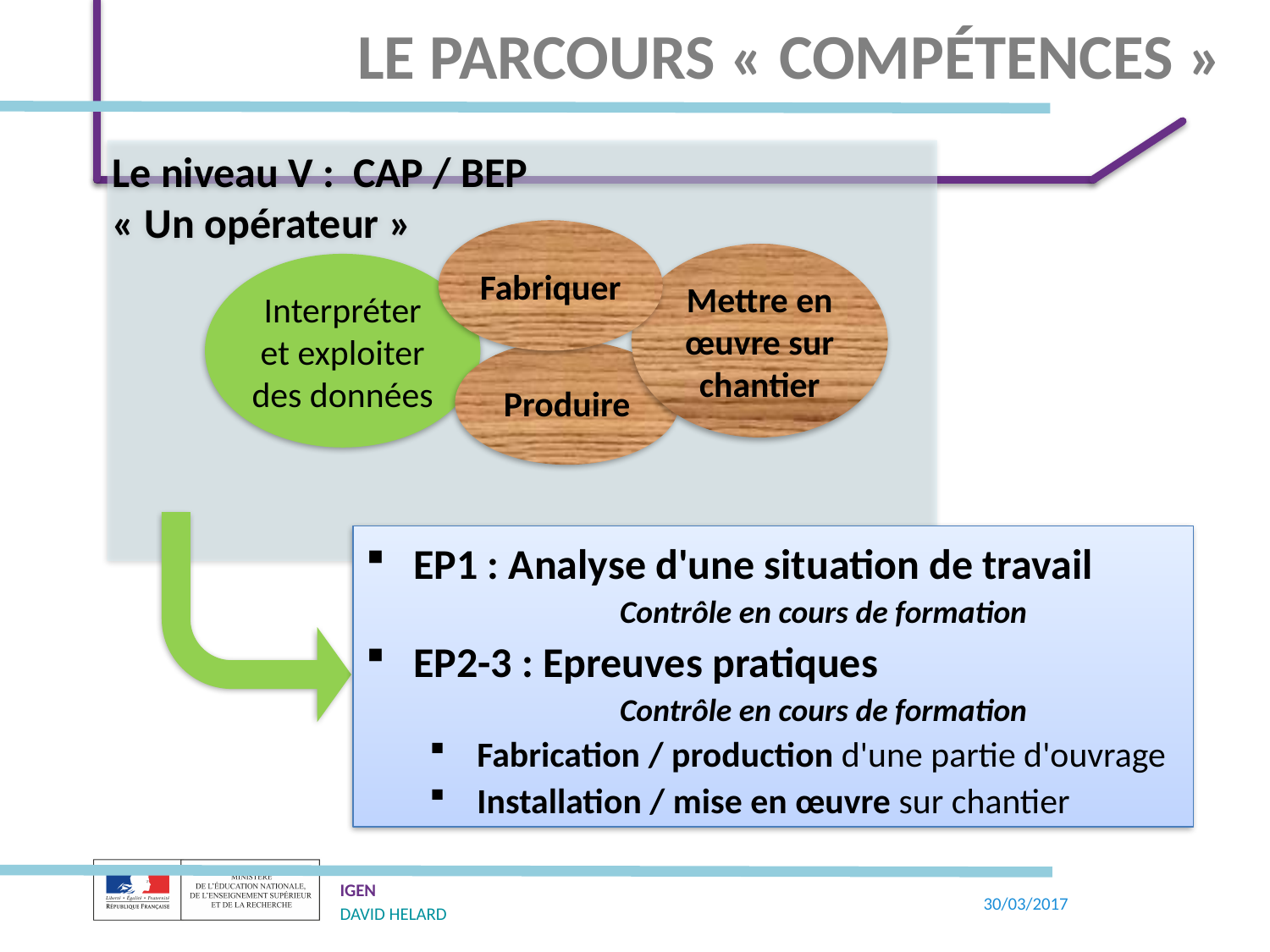

# Le parcours « compétences »
Le niveau V :  CAP / BEP
« Un opérateur »
Fabriquer
Mettre en œuvre sur chantier
Interpréter et exploiter des données
Produire

EP1 : Analyse d'une situation de travail
		Contrôle en cours de formation
EP2-3 : Epreuves pratiques
		Contrôle en cours de formation
Fabrication / production d'une partie d'ouvrage
Installation / mise en œuvre sur chantier